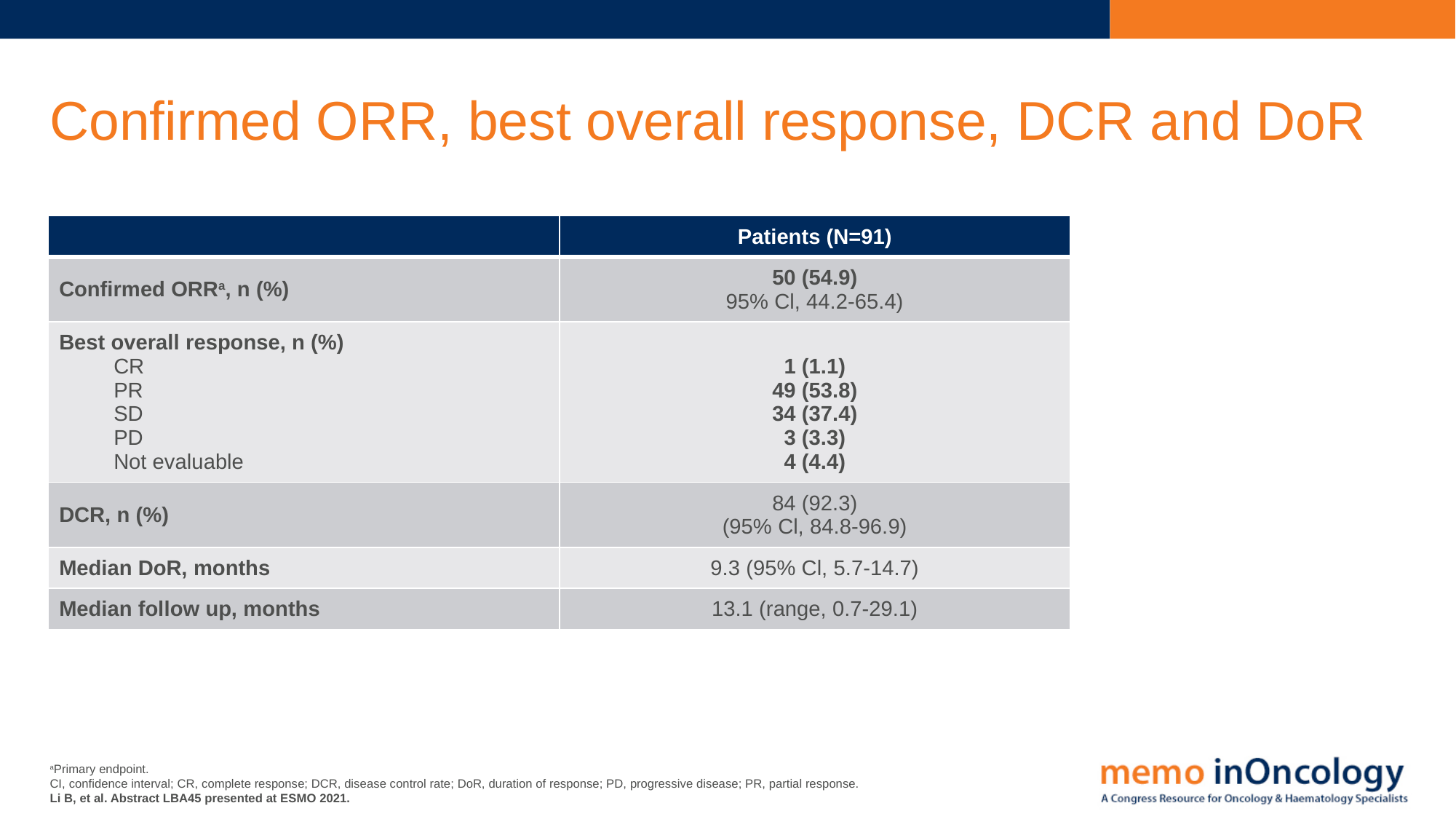

# Confirmed ORR, best overall response, DCR and DoR
|  | Patients (N=91) |
| --- | --- |
| Confirmed ORRa, n (%) | 50 (54.9) 95% Cl, 44.2-65.4) |
| Best overall response, n (%) CR PR SD PD Not evaluable | 1 (1.1) 49 (53.8) 34 (37.4) 3 (3.3) 4 (4.4) |
| DCR, n (%) | 84 (92.3) (95% Cl, 84.8-96.9) |
| Median DoR, months | 9.3 (95% Cl, 5.7-14.7) |
| Median follow up, months | 13.1 (range, 0.7-29.1) |
aPrimary endpoint.
CI, confidence interval; CR, complete response; DCR, disease control rate; DoR, duration of response; PD, progressive disease; PR, partial response.
Li B, et al. Abstract LBA45 presented at ESMO 2021.